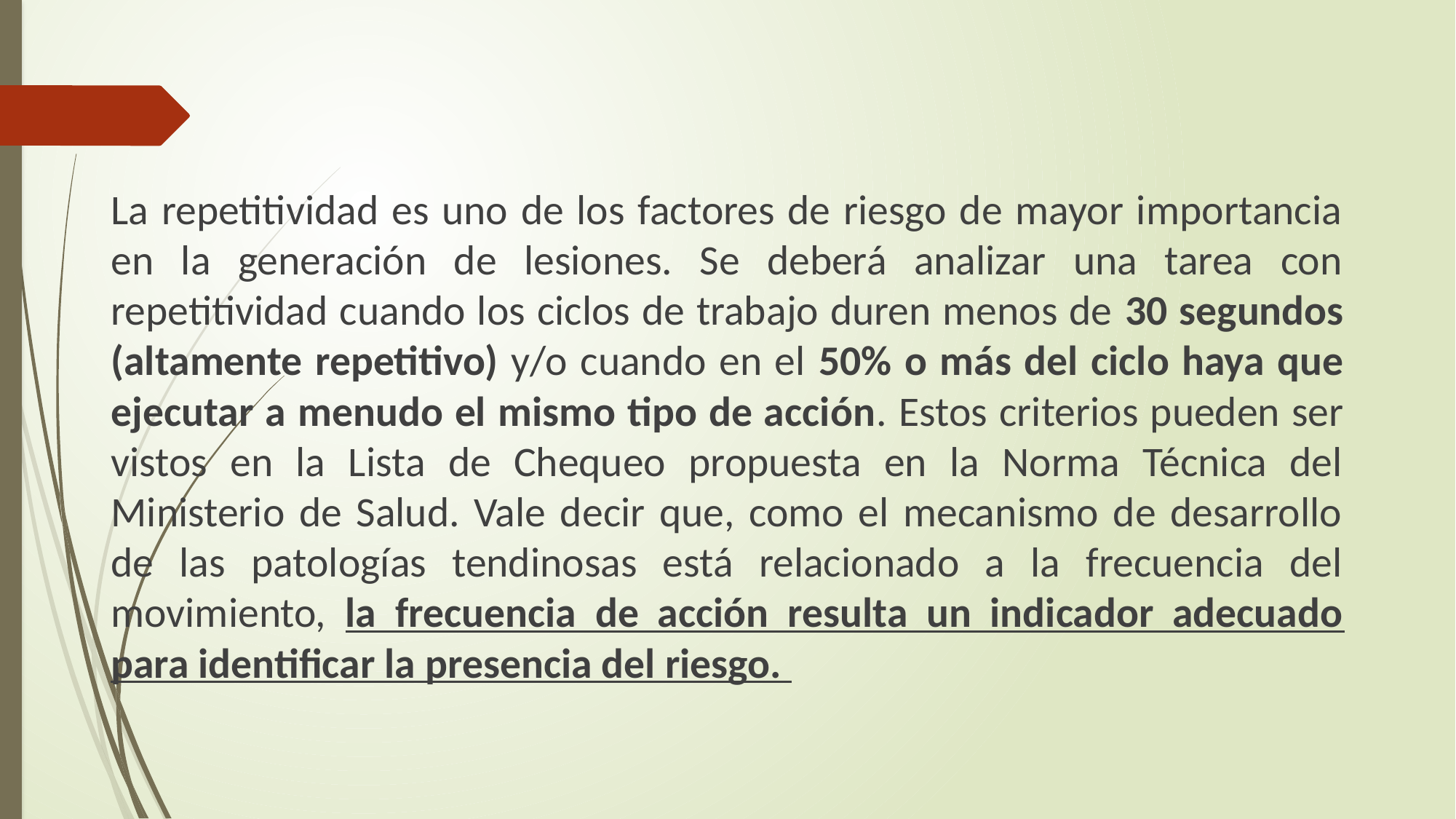

La repetitividad es uno de los factores de riesgo de mayor importancia en la generación de lesiones. Se deberá analizar una tarea con repetitividad cuando los ciclos de trabajo duren menos de 30 segundos (altamente repetitivo) y/o cuando en el 50% o más del ciclo haya que ejecutar a menudo el mismo tipo de acción. Estos criterios pueden ser vistos en la Lista de Chequeo propuesta en la Norma Técnica del Ministerio de Salud. Vale decir que, como el mecanismo de desarrollo de las patologías tendinosas está relacionado a la frecuencia del movimiento, la frecuencia de acción resulta un indicador adecuado para identificar la presencia del riesgo.